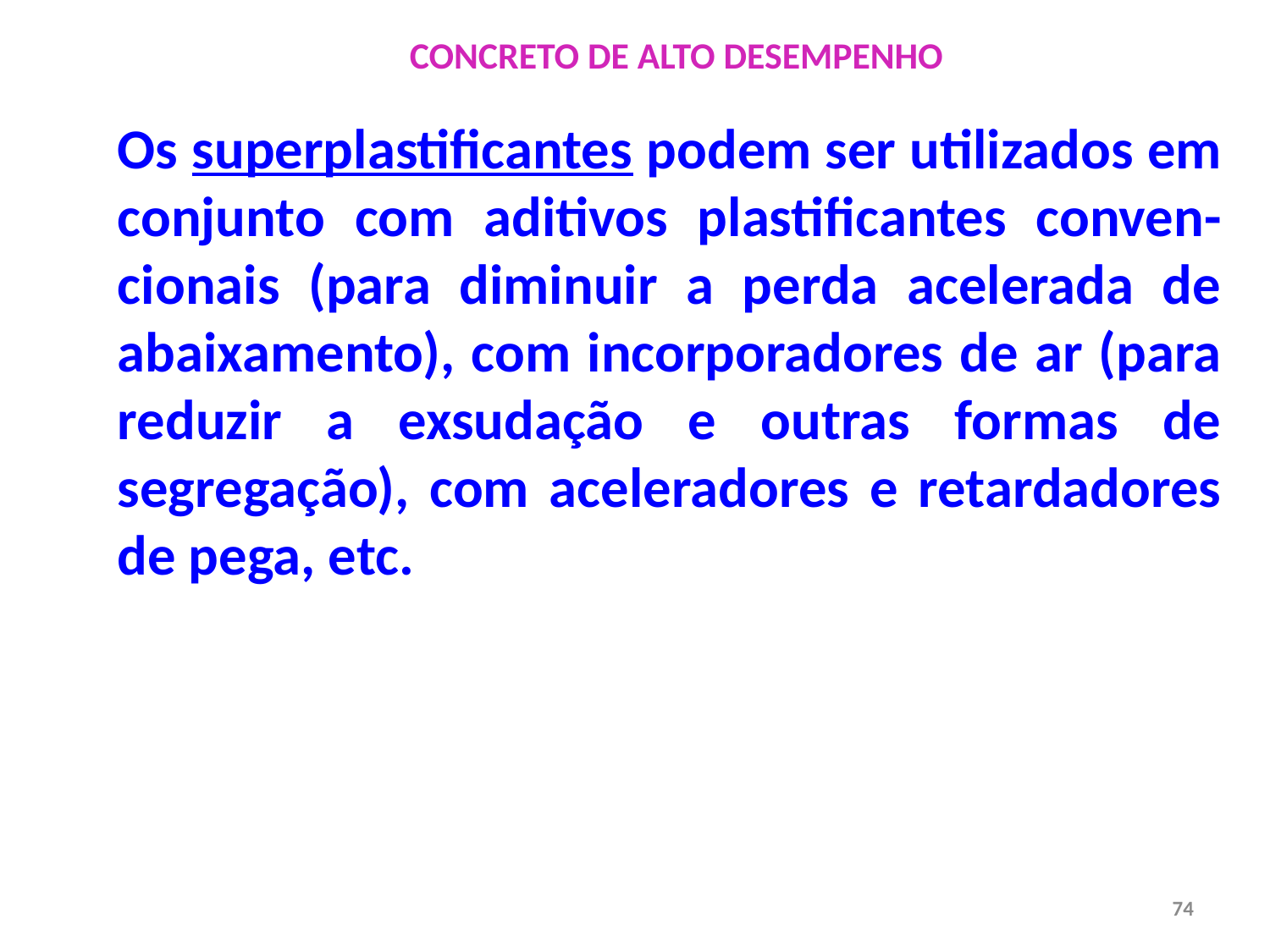

CONCRETO DE ALTO DESEMPENHO
Os superplastificantes podem ser utilizados em conjunto com aditivos plastificantes conven-cionais (para diminuir a perda acelerada de abaixamento), com incorporadores de ar (para reduzir a exsudação e outras formas de segregação), com aceleradores e retardadores de pega, etc.
74